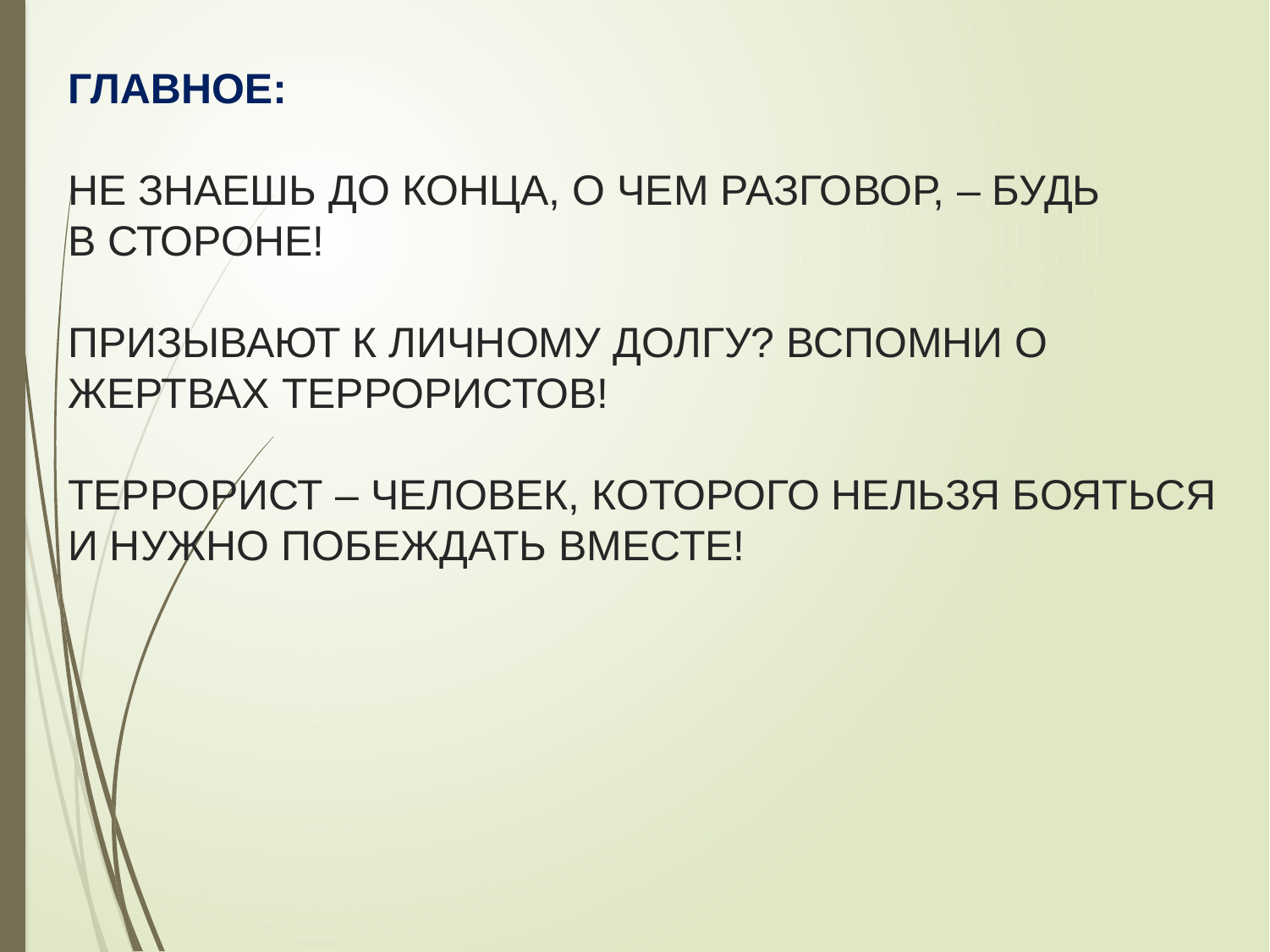

ГЛАВНОЕ:
НЕ ЗНАЕШЬ ДО КОНЦА, О ЧЕМ РАЗГОВОР, – БУДЬ
В СТОРОНЕ!
ПРИЗЫВАЮТ К ЛИЧНОМУ ДОЛГУ? ВСПОМНИ О ЖЕРТВАХ ТЕРРОРИСТОВ!
ТЕРРОРИСТ – ЧЕЛОВЕК, КОТОРОГО НЕЛЬЗЯ БОЯТЬСЯ И НУЖНО ПОБЕЖДАТЬ ВМЕСТЕ!